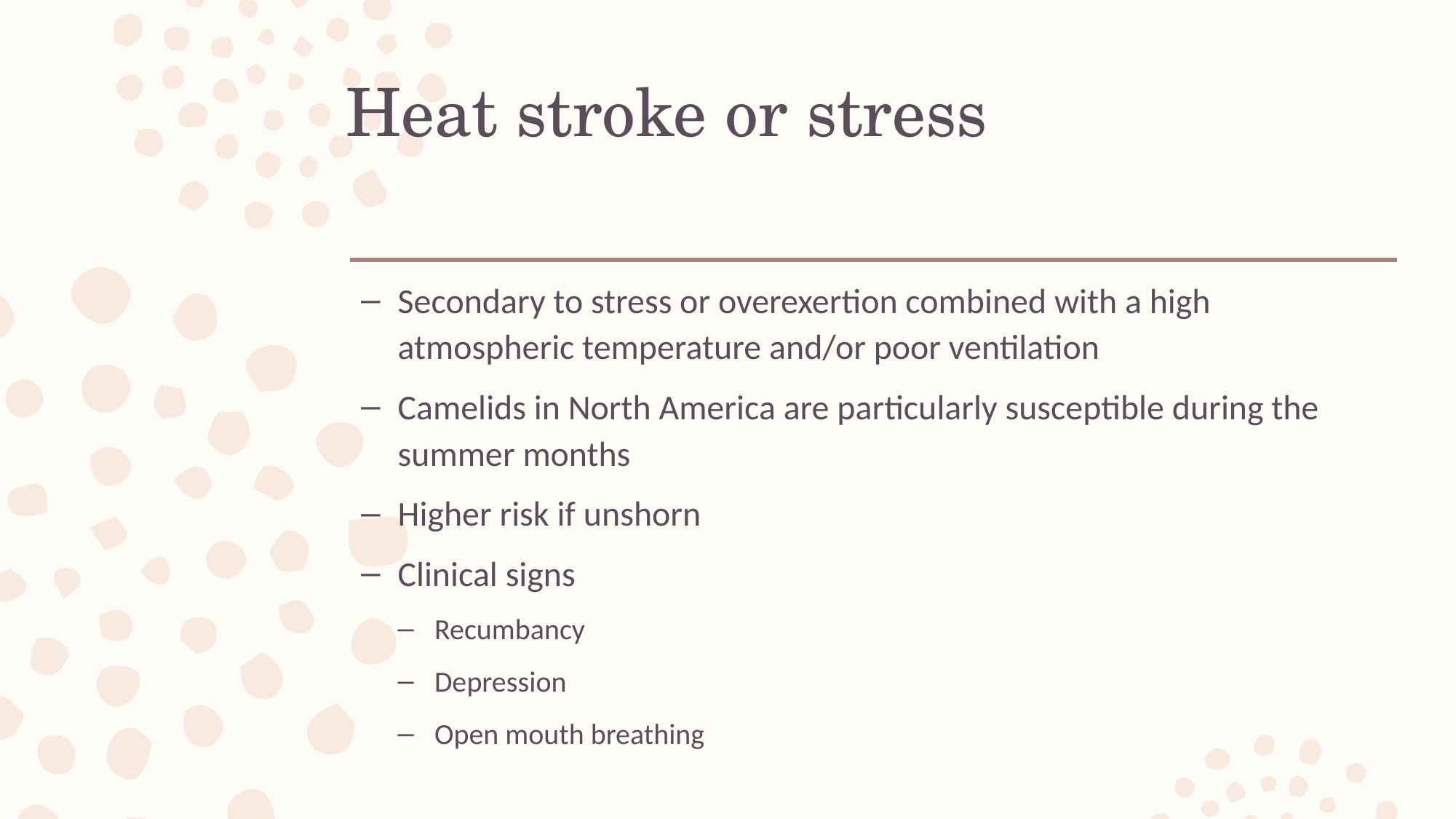

# Heat stroke or stress
Secondary to stress or overexertion combined with a high atmospheric temperature and/or poor ventilation
Camelids in North America are particularly susceptible during the summer months
Higher risk if unshorn
Clinical signs
Recumbancy
Depression
Open mouth breathing